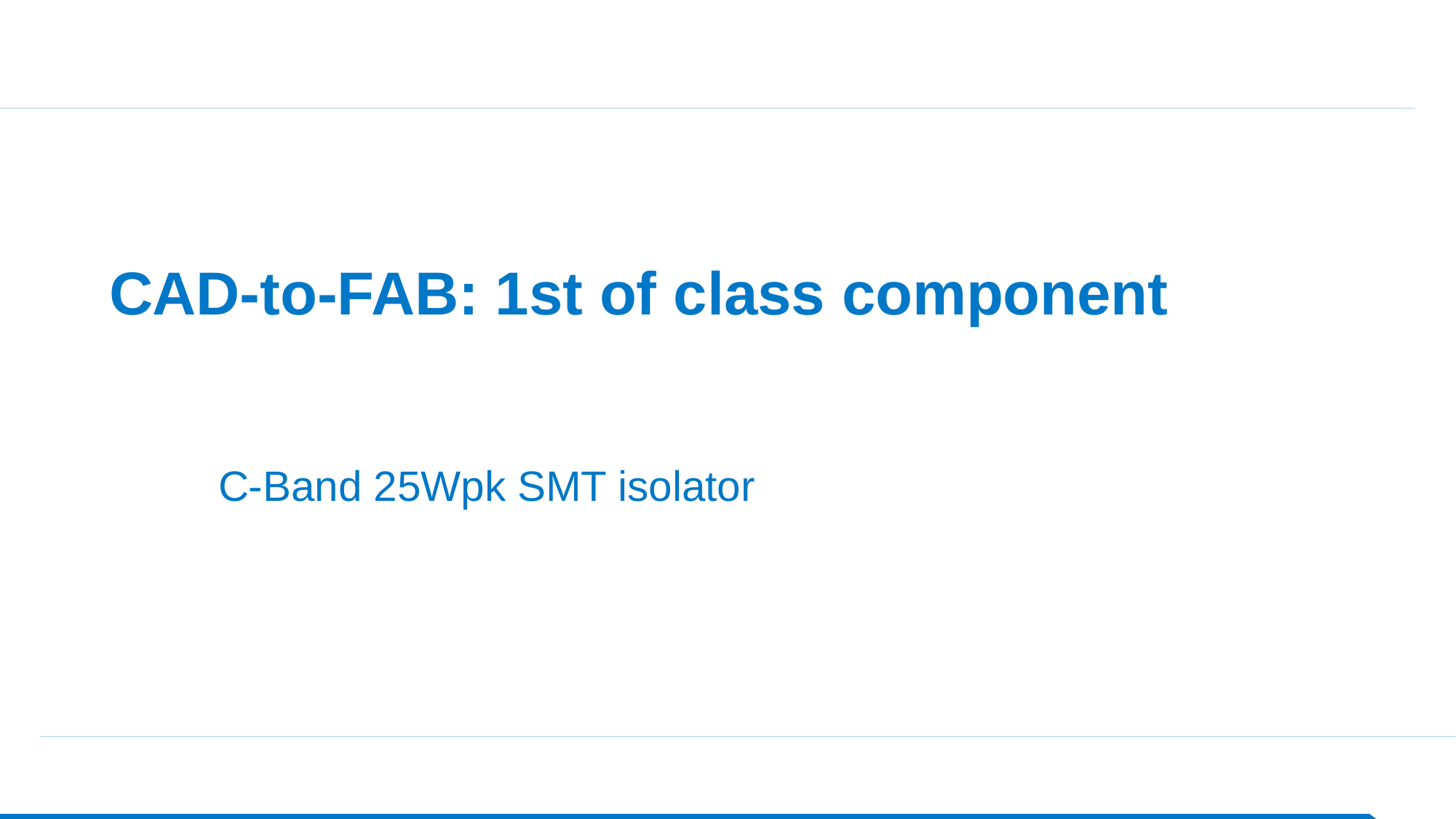

# CAD-to-FAB: 1st of class component
C-Band 25Wpk SMT isolator